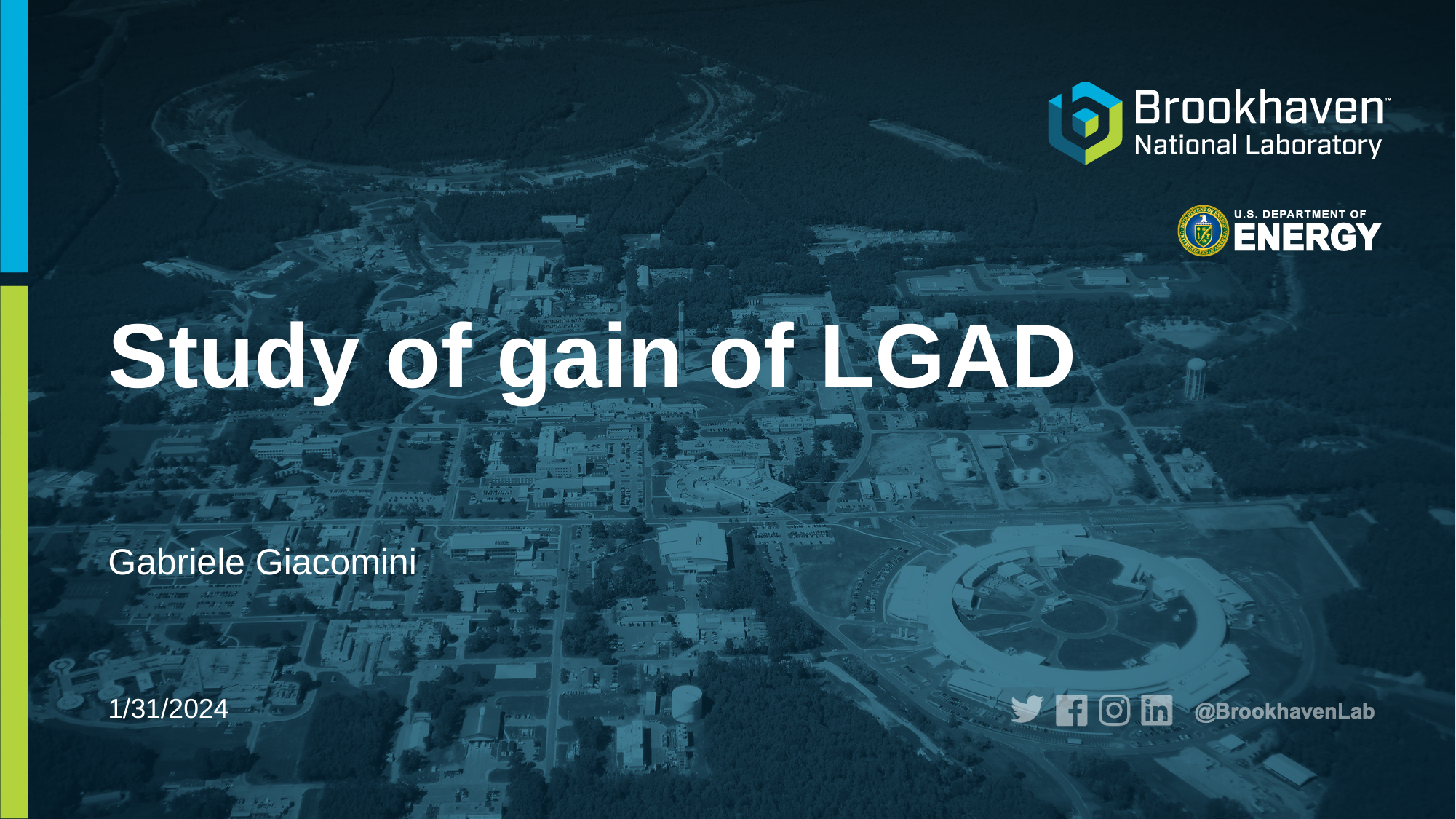

# Study of gain of LGAD
Gabriele Giacomini
1/31/2024